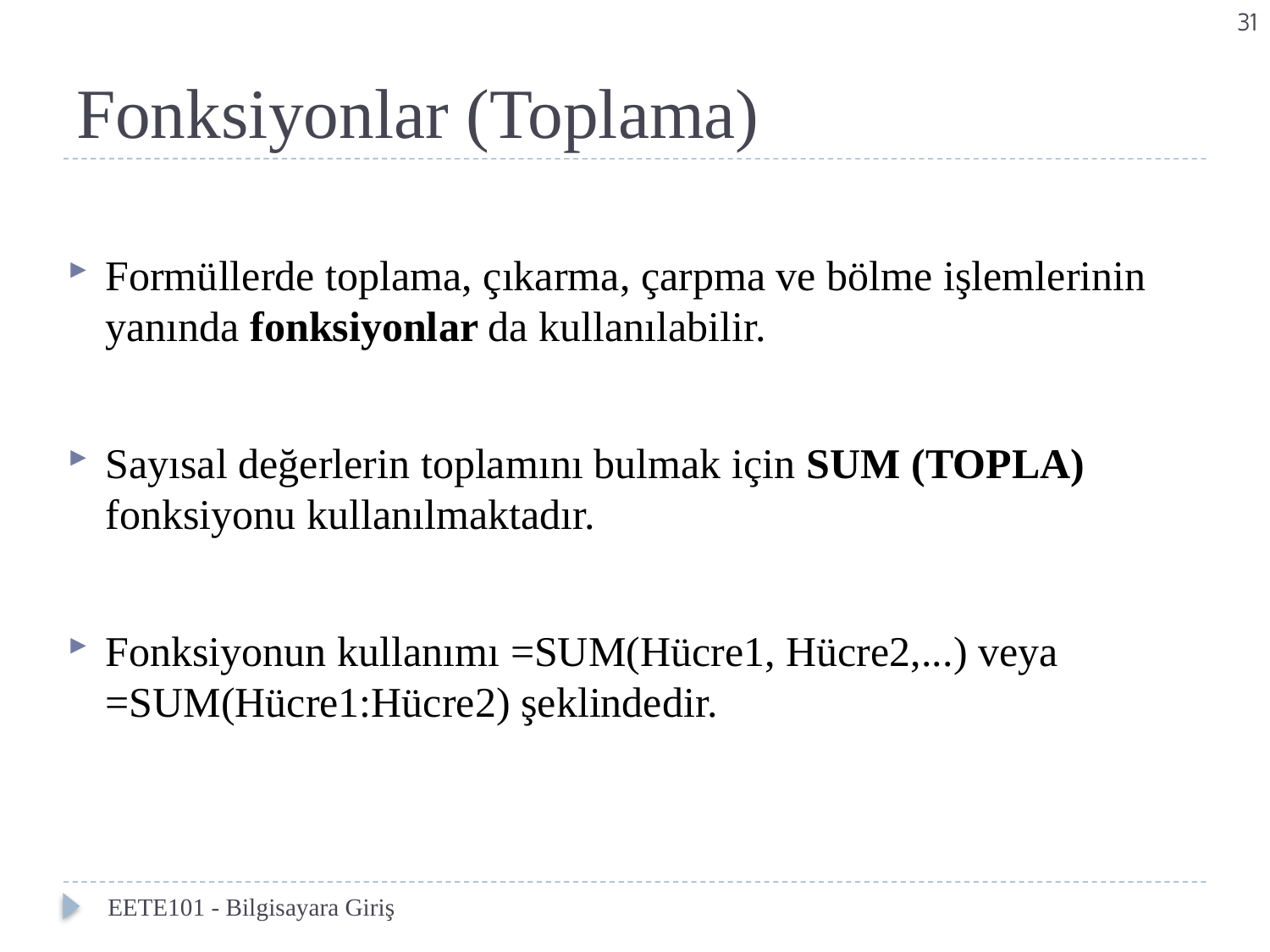

31
# Fonksiyonlar (Toplama)

Formüllerde toplama, çıkarma, çarpma ve bölme işlemlerinin yanında fonksiyonlar da kullanılabilir.

Sayısal değerlerin toplamını bulmak için SUM (TOPLA) fonksiyonu kullanılmaktadır.

Fonksiyonun kullanımı =SUM(Hücre1, Hücre2,...) veya =SUM(Hücre1:Hücre2) şeklindedir.
EETE101 - Bilgisayara Giriş